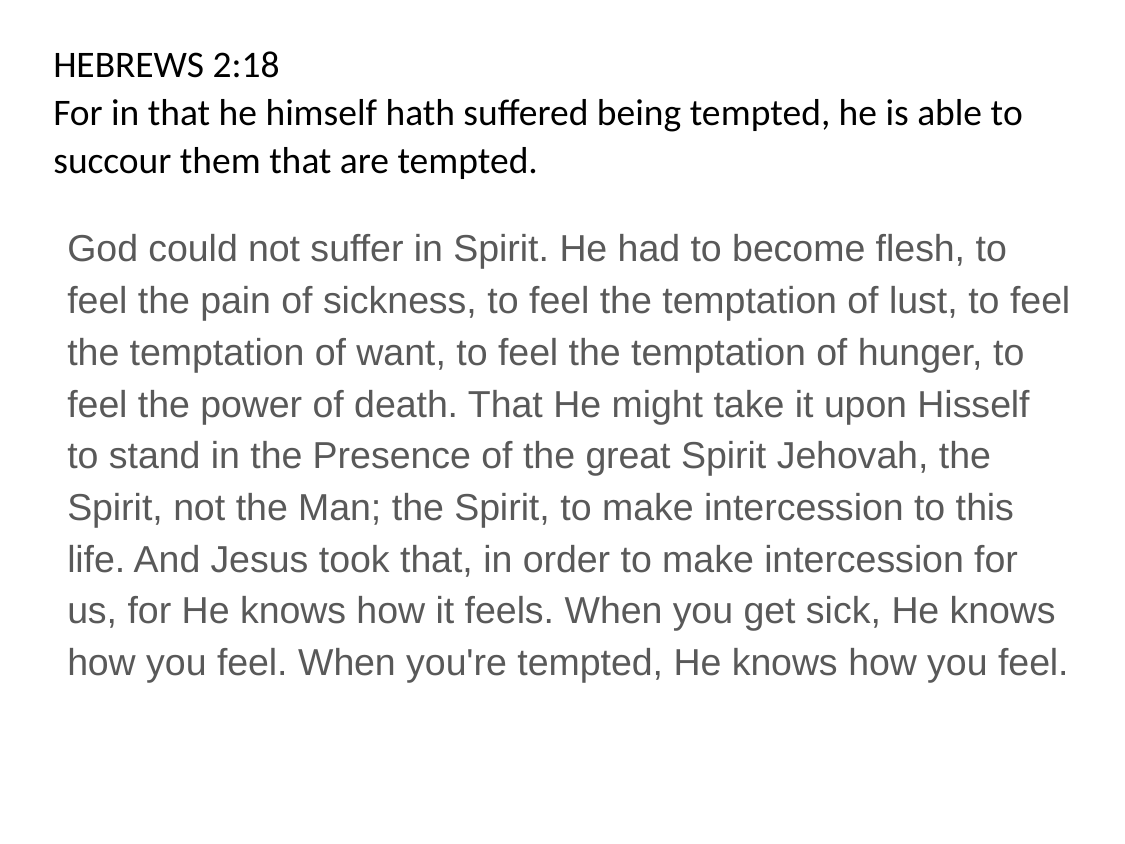

# HEBREWS 2:18 For in that he himself hath suffered being tempted, he is able to succour them that are tempted.
God could not suffer in Spirit. He had to become flesh, to feel the pain of sickness, to feel the temptation of lust, to feel the temptation of want, to feel the temptation of hunger, to feel the power of death. That He might take it upon Hisself to stand in the Presence of the great Spirit Jehovah, the Spirit, not the Man; the Spirit, to make intercession to this life. And Jesus took that, in order to make intercession for us, for He knows how it feels. When you get sick, He knows how you feel. When you're tempted, He knows how you feel.